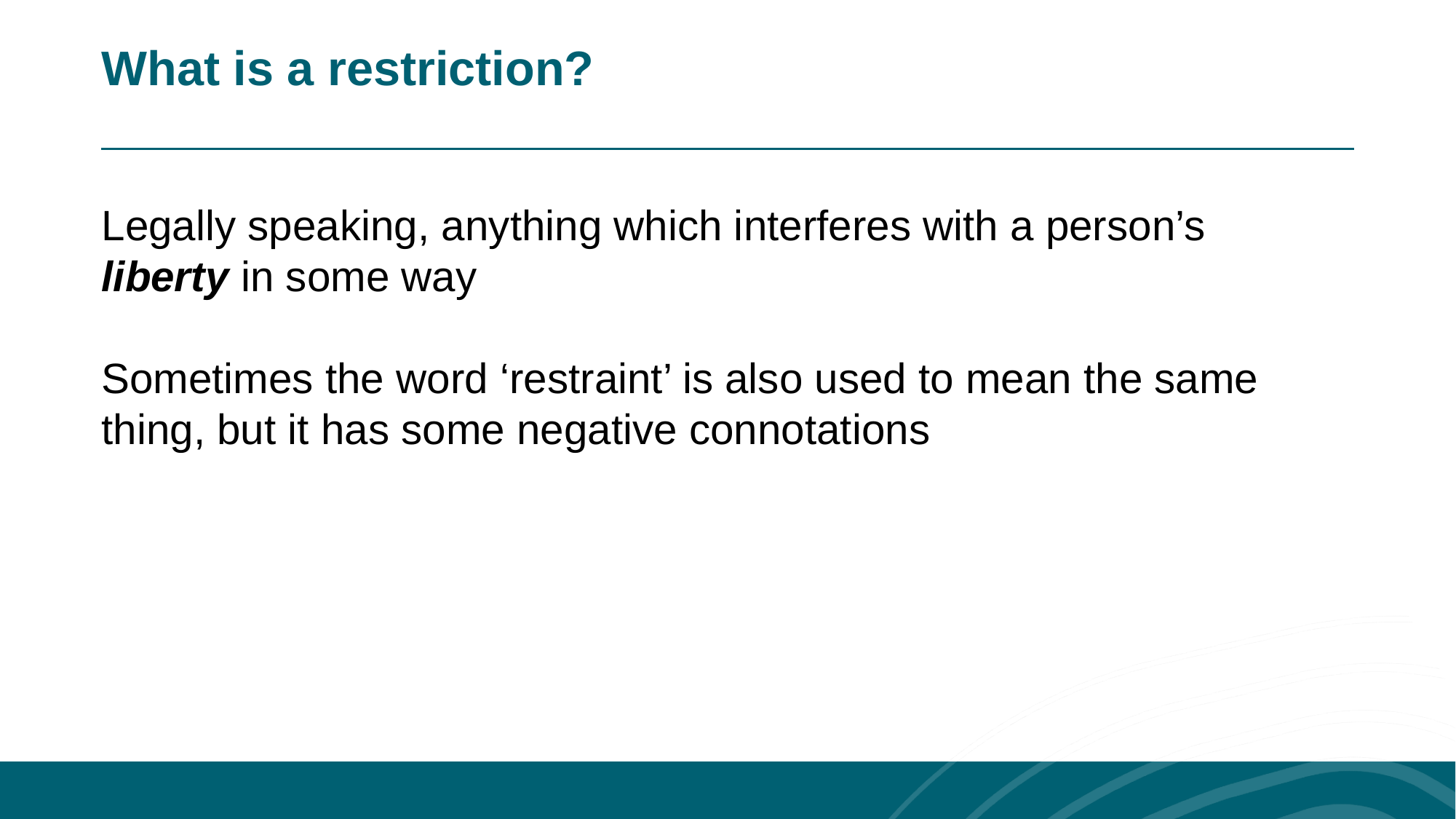

What is a restriction?
Legally speaking, anything which interferes with a person’s liberty in some way

Sometimes the word ‘restraint’ is also used to mean the same thing, but it has some negative connotations